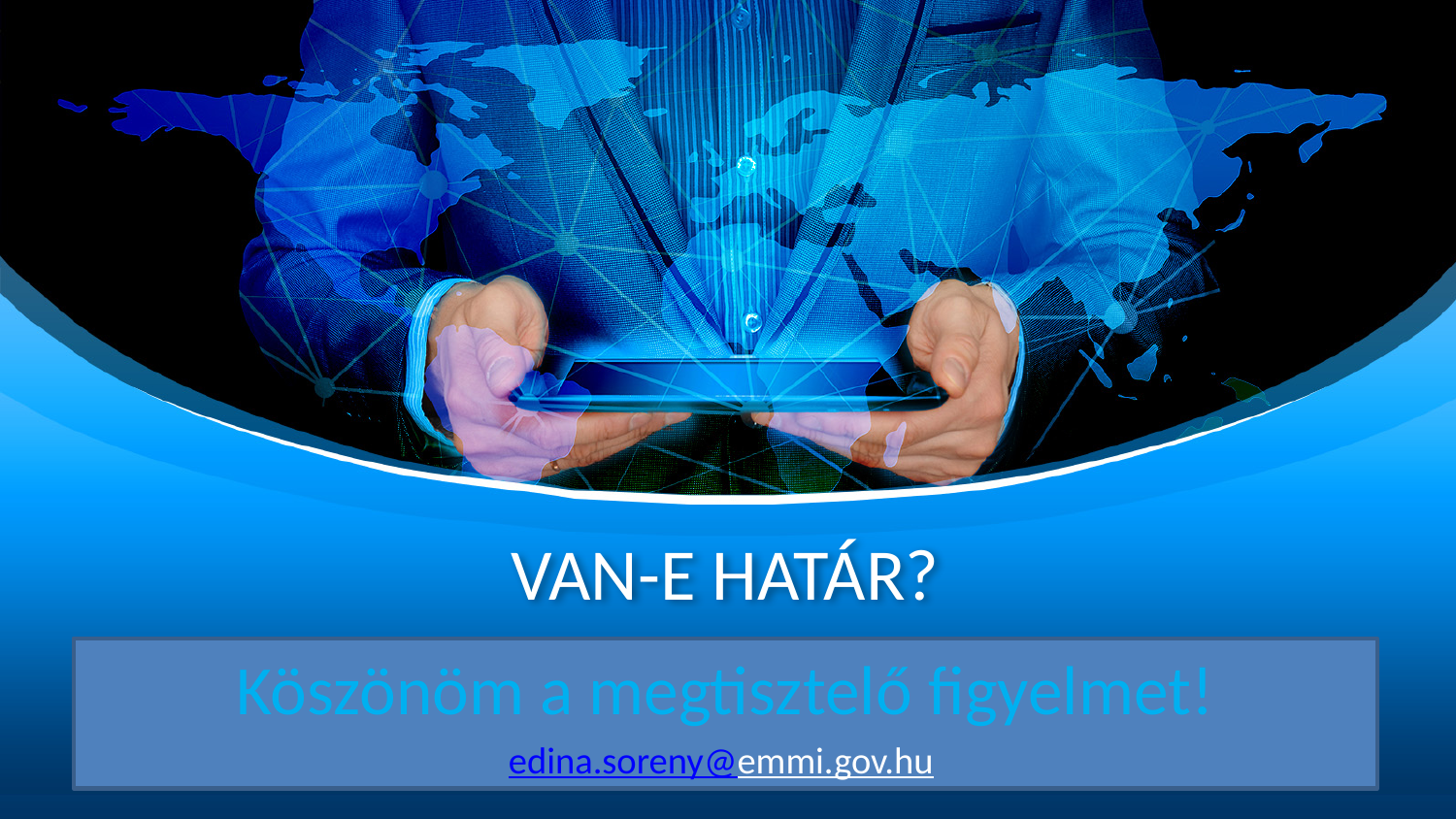

# VAN-E HATÁR?
Köszönöm a megtisztelő figyelmet!
edina.soreny@emmi.gov.hu